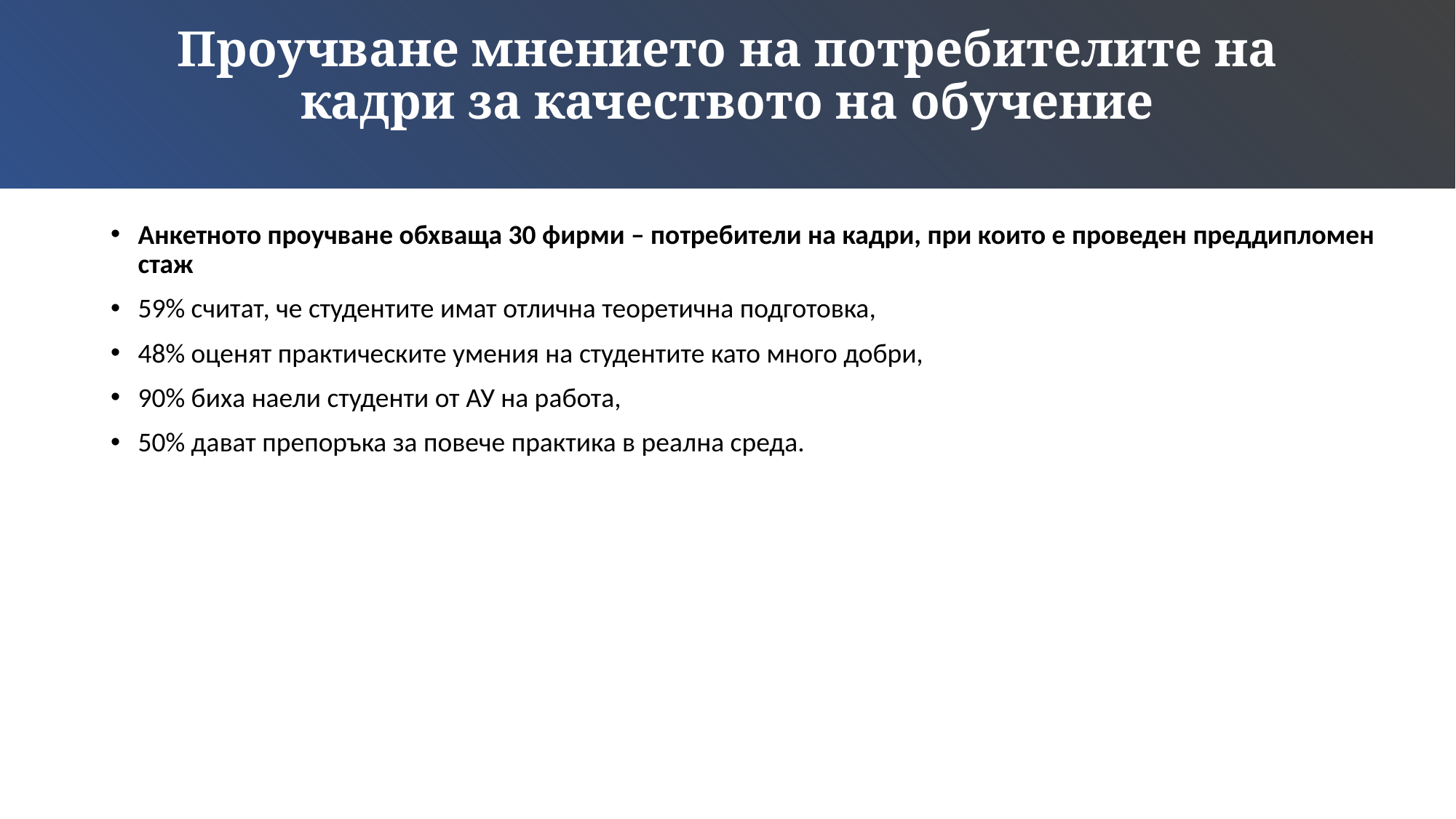

# Проучване мнението на потребителите на кадри за качеството на обучение
Анкетното проучване обхваща 30 фирми – потребители на кадри, при които е проведен преддипломен стаж
59% считат, че студентите имат отлична теоретична подготовка,
48% оценят практическите умения на студентите като много добри,
90% биха наели студенти от АУ на работа,
50% дават препоръка за повече практика в реална среда.